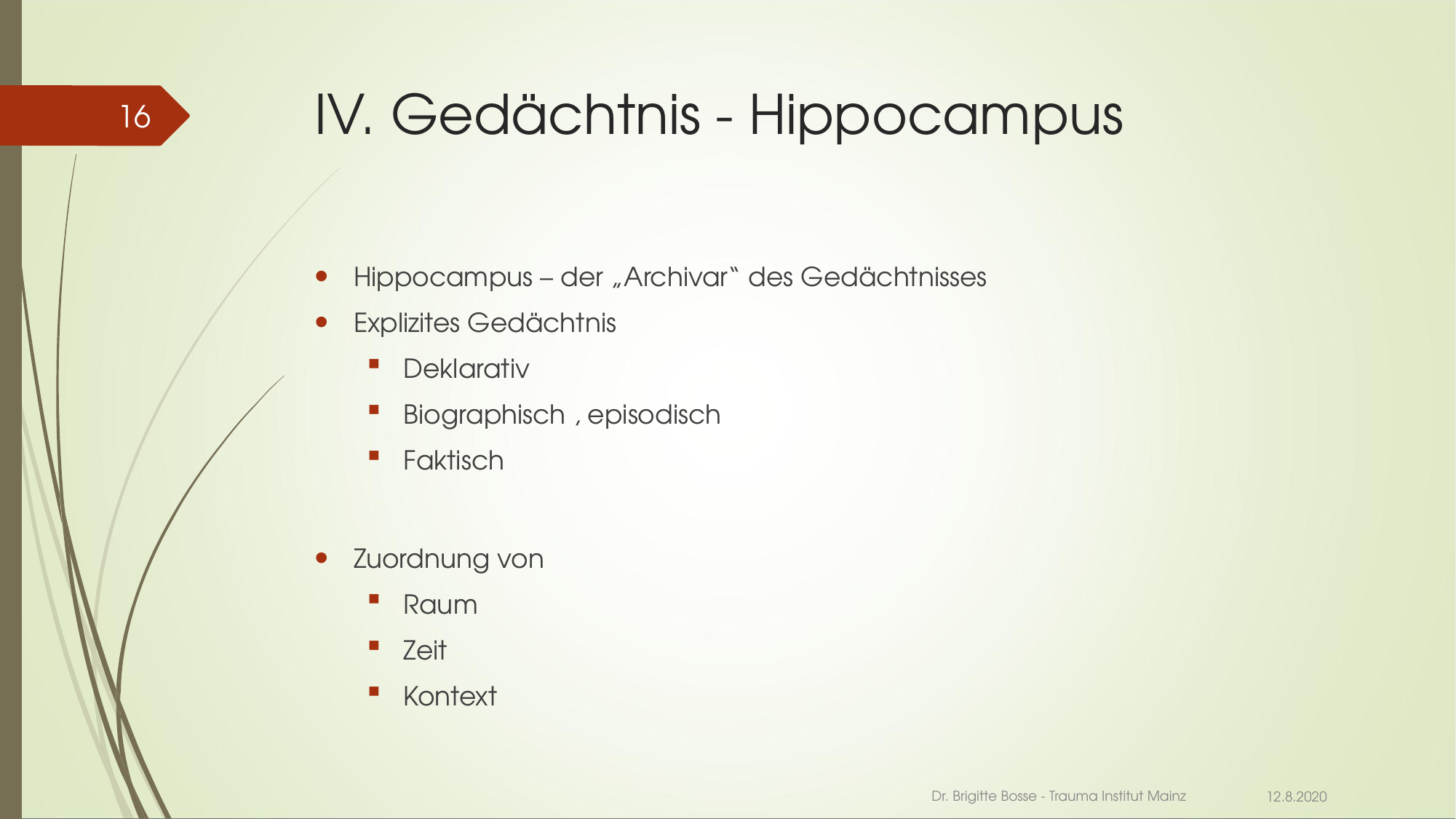

# IV. Gedächtnis - Hippocampus
16
Hippocampus – der „Archivar“ des Gedächtnisses
Explizites Gedächtnis
Deklarativ
Biographisch , episodisch
Faktisch

Zuordnung von
Raum
Zeit
Kontext
Dr. Brigitte Bosse - Trauma Institut Mainz
12.8.2020